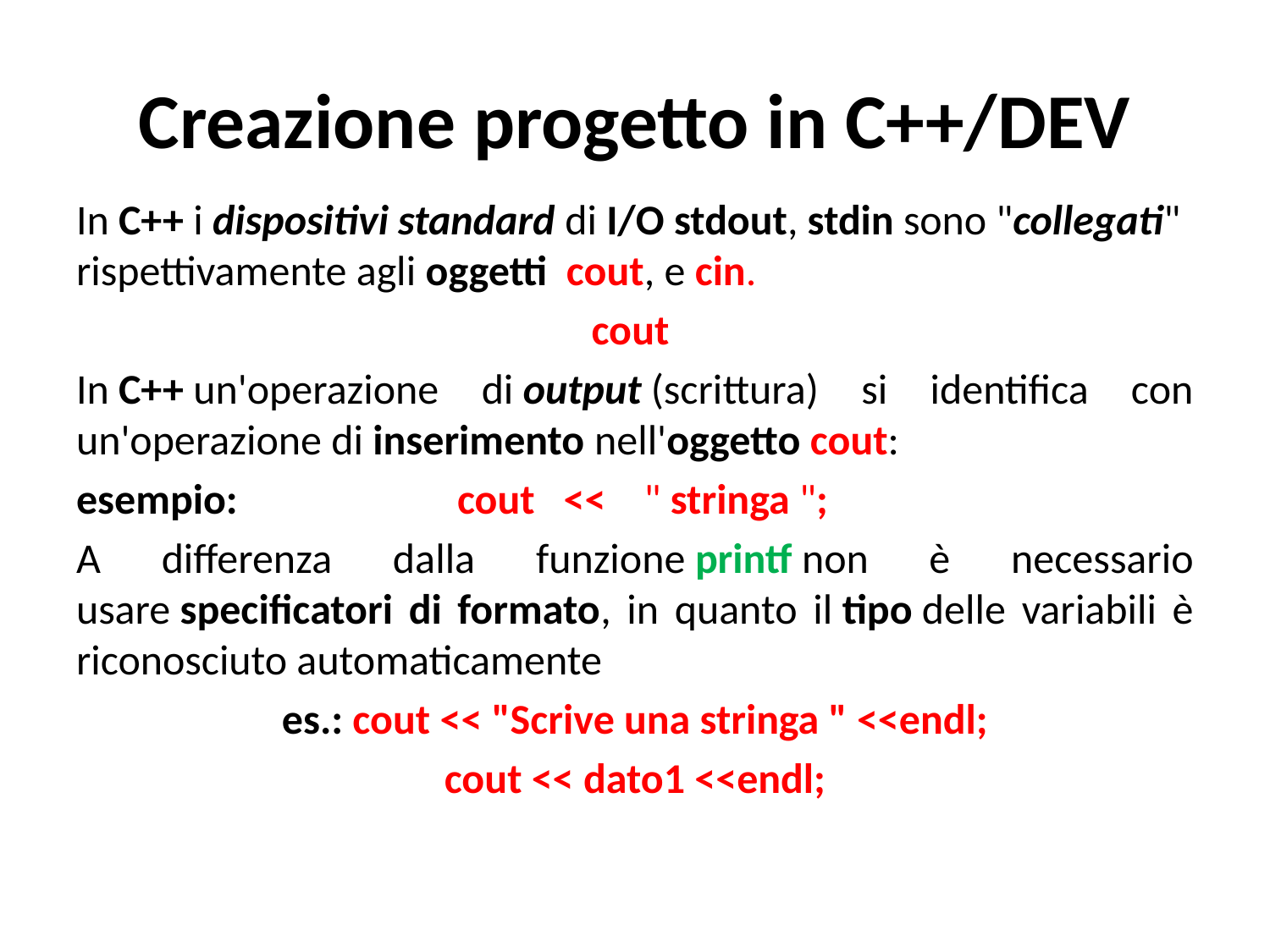

# Creazione progetto in C++/DEV
In C++ i dispositivi standard di I/O stdout, stdin sono "collegati" rispettivamente agli oggetti  cout, e cin.
cout
In C++ un'operazione di output (scrittura) si identifica con un'operazione di inserimento nell'oggetto cout:
esempio: 		cout   <<    " stringa ";
A differenza dalla funzione printf non è necessario usare specificatori di formato, in quanto il tipo delle variabili è riconosciuto automaticamente
es.: cout << "Scrive una stringa " <<endl;
cout << dato1 <<endl;